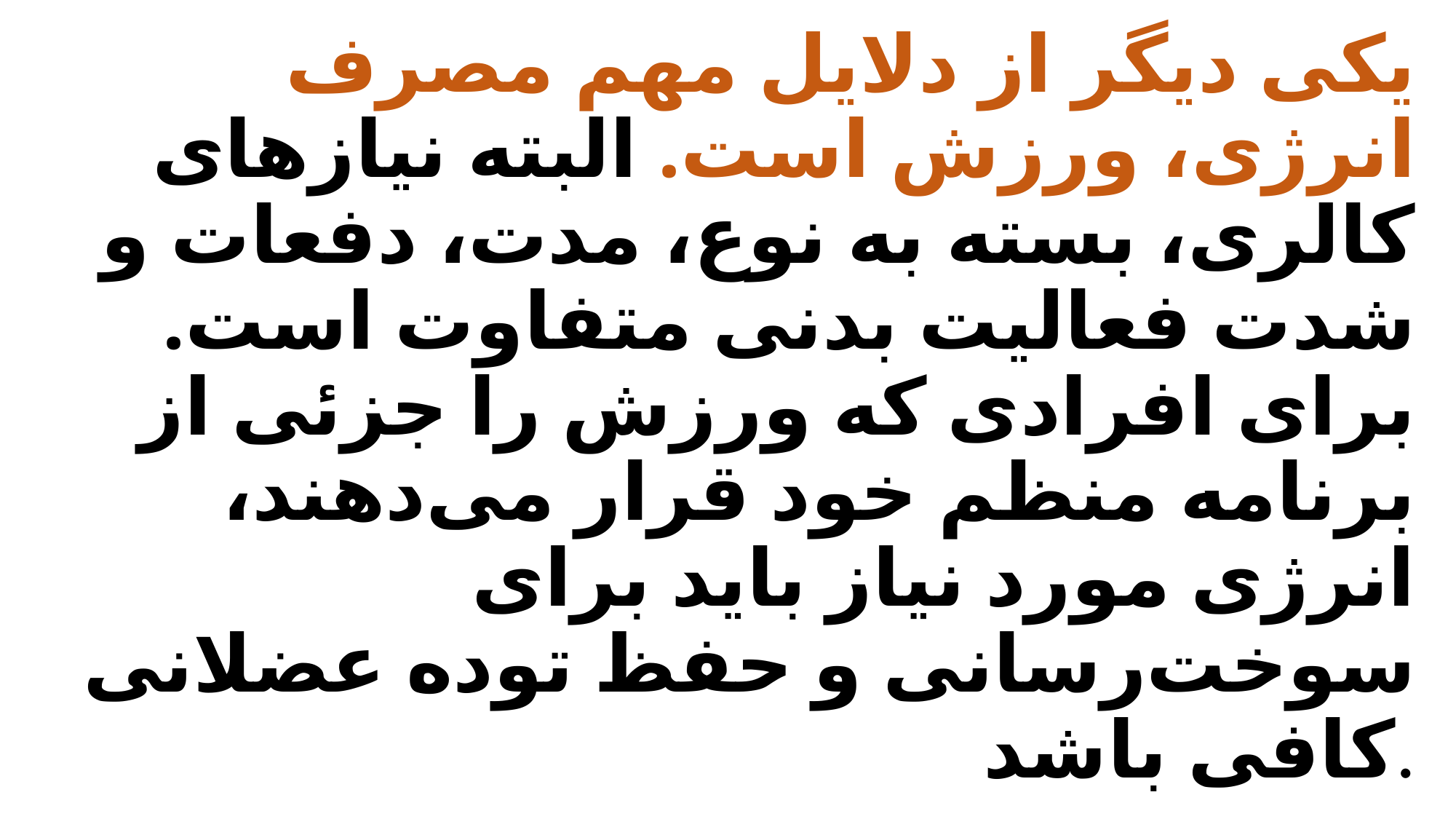

# یکی دیگر از دلایل مهم مصرف انرژی، ورزش است. البته نیازهای کالری، بسته به نوع، مدت، دفعات و شدت فعالیت بدنی متفاوت است. برای افرادی که ورزش را جزئی از برنامه منظم خود قرار می‌دهند، انرژی مورد نیاز باید برای سوخت‌رسانی و حفظ توده عضلانی کافی باشد.